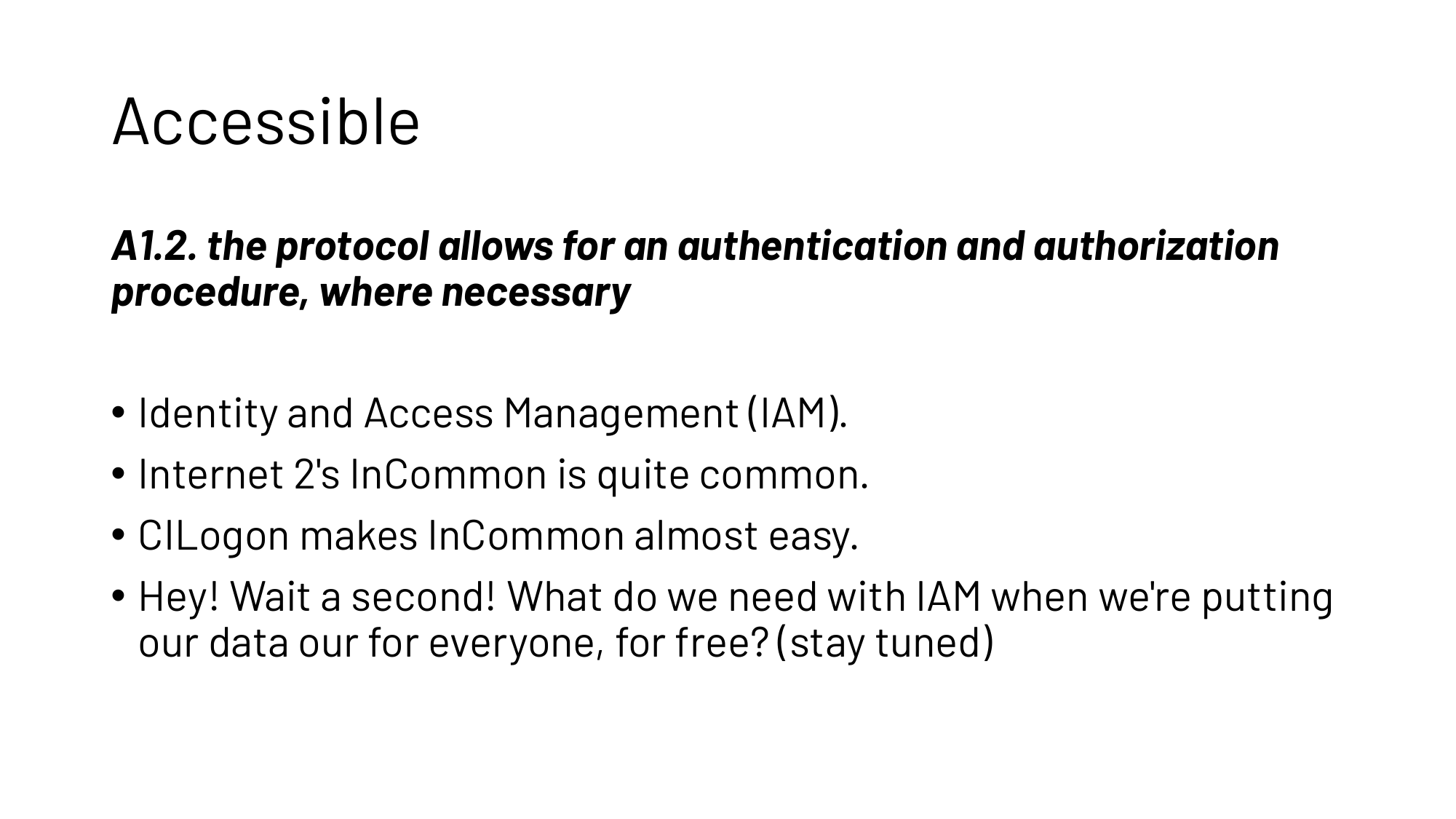

# Accessible
A1.2. the protocol allows for an authentication and authorization procedure, where necessary

Identity and Access Management (IAM).
Internet 2's InCommon is quite common.
CILogon makes InCommon almost easy.
Hey! Wait a second! What do we need with IAM when we're putting our data our for everyone, for free? (stay tuned)